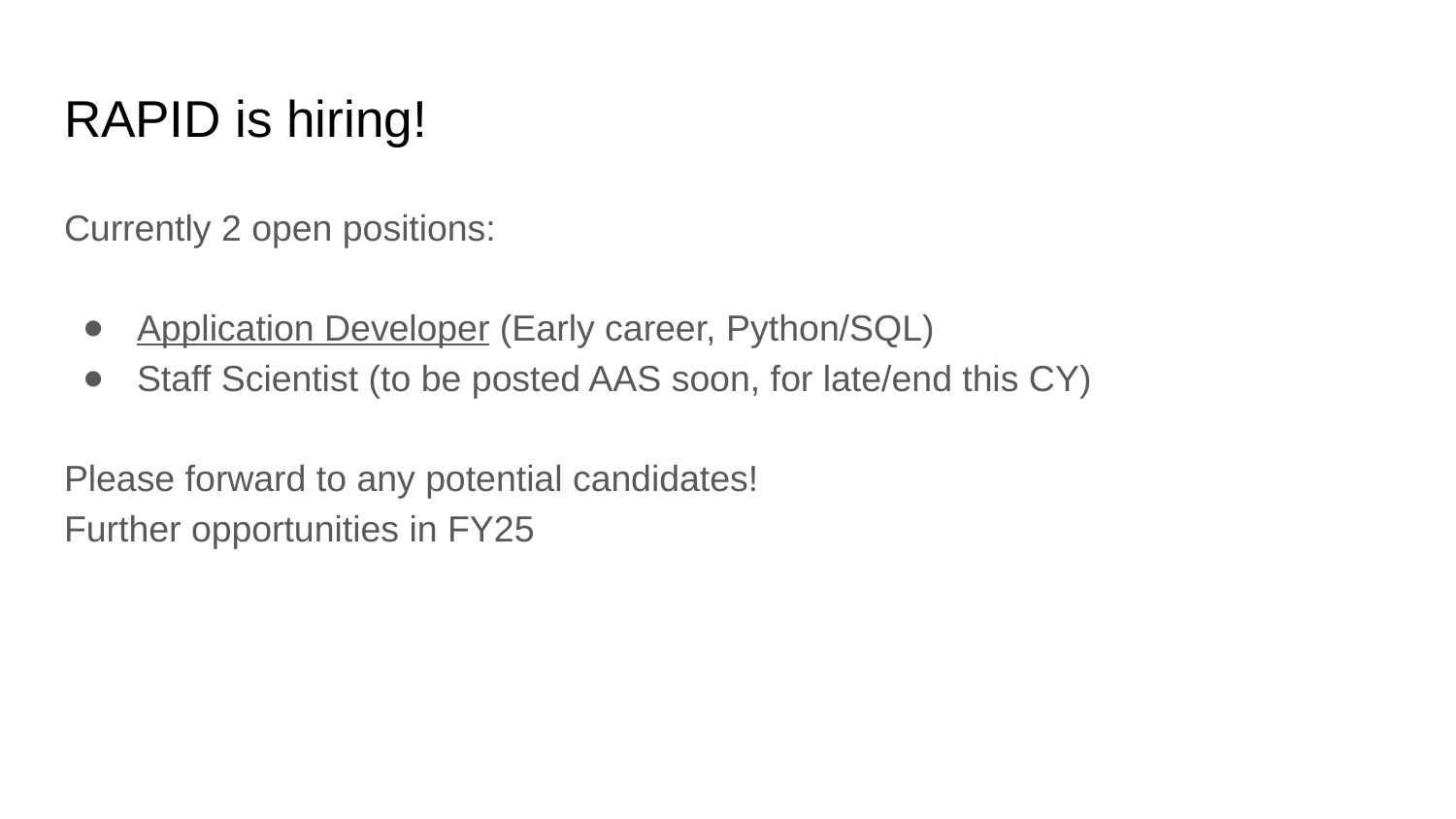

# RAPID is hiring!
Currently 2 open positions:

Application Developer (Early career, Python/SQL)
Staff Scientist (to be posted AAS soon, for late/end this CY)

Please forward to any potential candidates!
Further opportunities in FY25